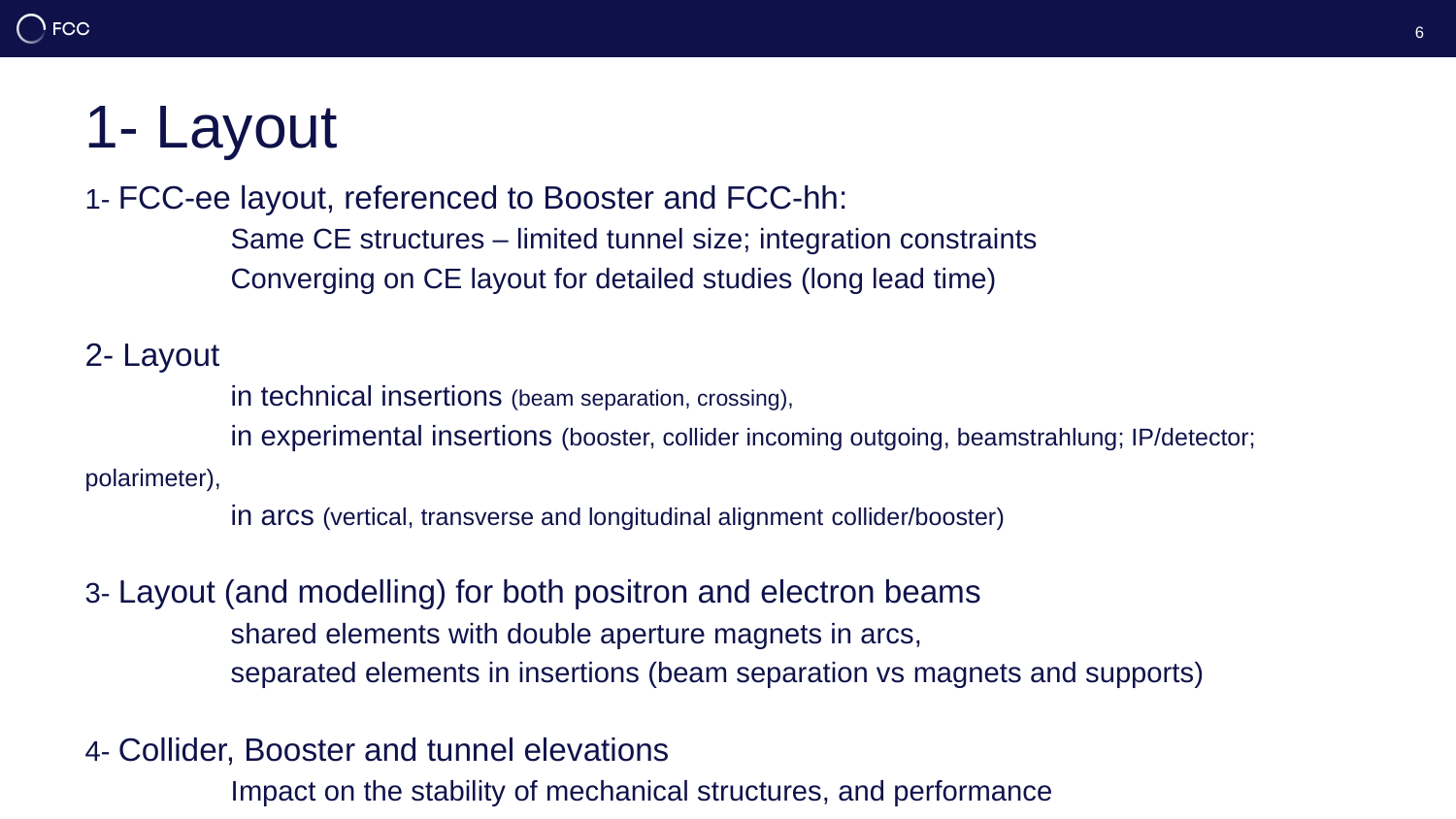

6
# 1- Layout
1- FCC-ee layout, referenced to Booster and FCC-hh:
	Same CE structures – limited tunnel size; integration constraints
	Converging on CE layout for detailed studies (long lead time)

2- Layout
	in technical insertions (beam separation, crossing),
	in experimental insertions (booster, collider incoming outgoing, beamstrahlung; IP/detector; polarimeter),
	in arcs (vertical, transverse and longitudinal alignment collider/booster)

3- Layout (and modelling) for both positron and electron beams
	shared elements with double aperture magnets in arcs,
	separated elements in insertions (beam separation vs magnets and supports)

4- Collider, Booster and tunnel elevations
	Impact on the stability of mechanical structures, and performance
	size of tunnel vs. reservations and size of elements (cryomodules in PH, PL)